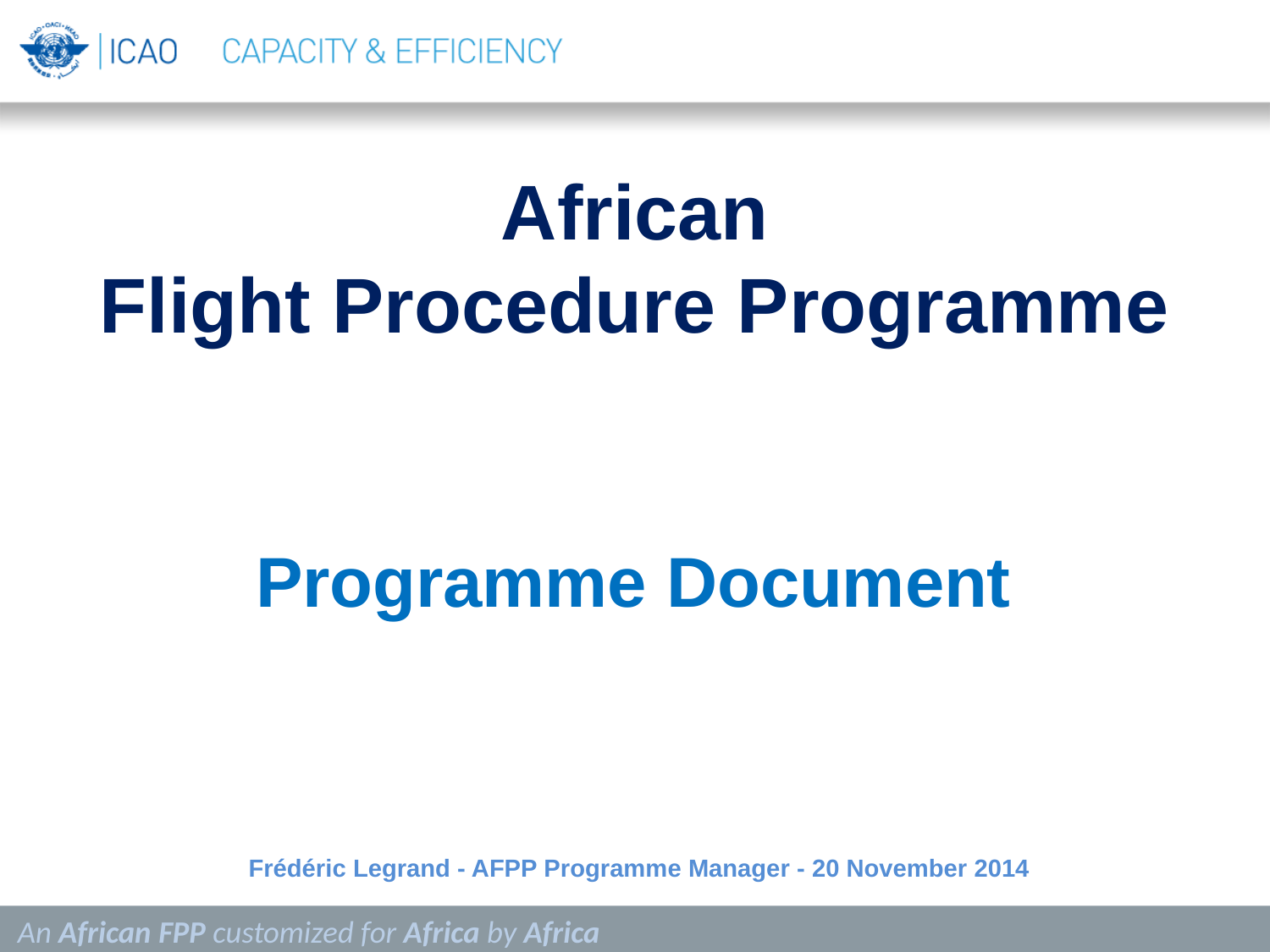

# African Flight Procedure Programme
Programme Document
Frédéric Legrand - AFPP Programme Manager - 20 November 2014